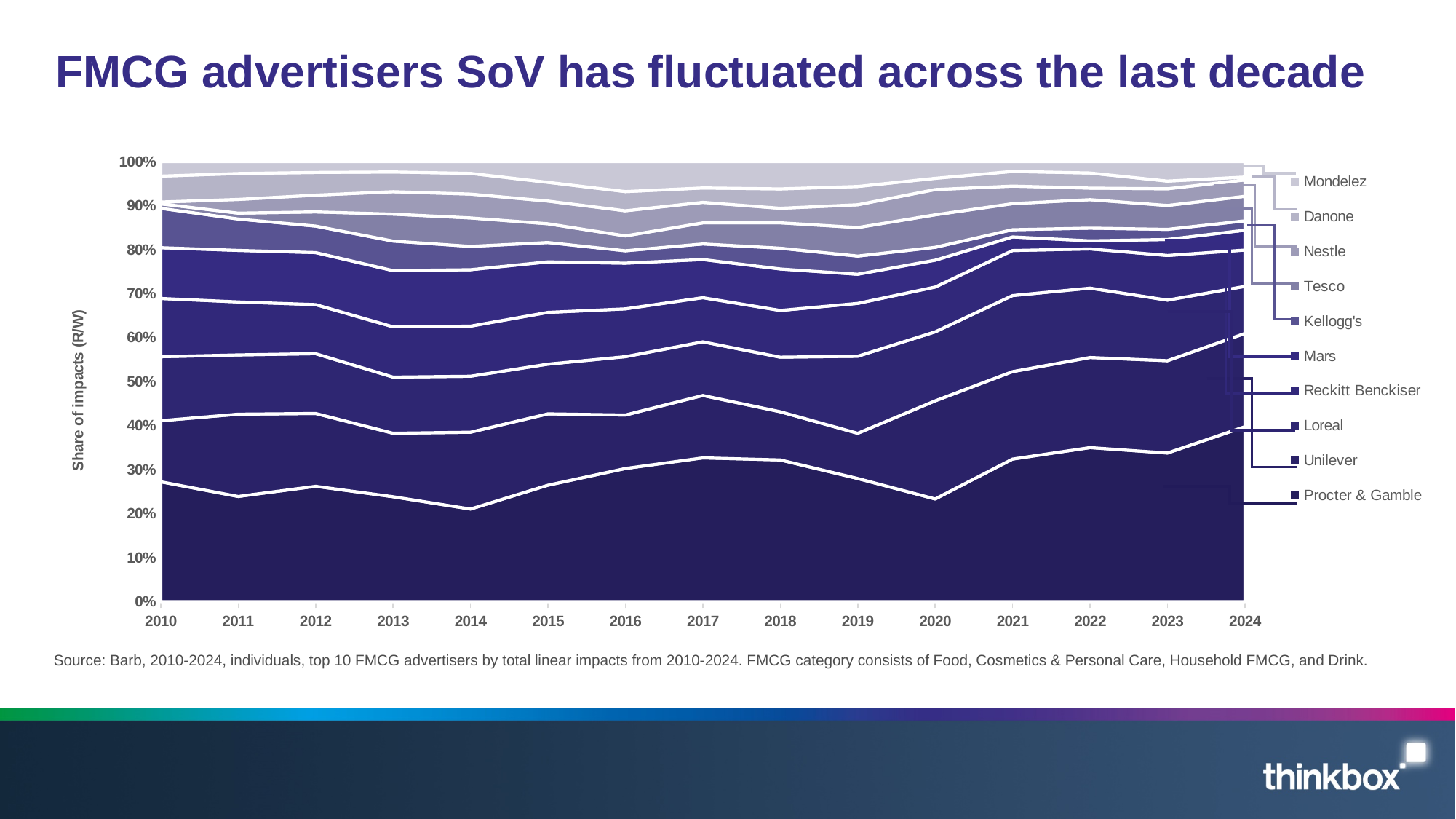

# FMCG advertisers SoV has fluctuated across the last decade

### Chart

| Category | Procter & Gamble | Unilever | Loreal | Reckitt Benckiser | Mars | Kellogg's | Tesco | Nestle | Danone | Mondelez |
|---|---|---|---|---|---|---|---|---|---|---|
| 2010 | 32508.0 | 16551.0 | 17343.0 | 15785.0 | 13770.0 | 10676.0 | 1207.0 | 471.0 | 7032.0 | 3939.0 |
| 2011 | 28946.0 | 22641.0 | 16309.0 | 14573.0 | 14174.0 | 8630.0 | 1614.0 | 3775.0 | 7128.0 | 3275.0 |
| 2012 | 30584.0 | 19298.0 | 15846.0 | 12986.0 | 13795.0 | 7010.0 | 3767.0 | 4434.0 | 6019.0 | 2876.0 |
| 2013 | 28252.0 | 17096.0 | 15110.0 | 13544.0 | 15123.0 | 7948.0 | 7249.0 | 6043.0 | 5309.0 | 2787.0 |
| 2014 | 23636.0 | 19585.0 | 14270.0 | 12785.0 | 14391.0 | 5945.0 | 7251.0 | 6072.0 | 5292.0 | 3005.0 |
| 2015 | 28161.0 | 17246.0 | 12012.0 | 12496.0 | 12216.0 | 4679.0 | 4535.0 | 5484.0 | 4527.0 | 5009.0 |
| 2016 | 31300.0 | 12547.0 | 13719.0 | 11226.0 | 10735.0 | 2904.0 | 3500.0 | 5894.0 | 4516.0 | 7042.0 |
| 2017 | 31280.0 | 13570.0 | 11676.0 | 9599.0 | 8304.0 | 3383.0 | 4580.0 | 4458.0 | 3132.0 | 5737.0 |
| 2018 | 27302.0 | 9282.0 | 10510.0 | 8999.0 | 7984.0 | 4003.0 | 4896.0 | 2788.0 | 3729.0 | 5261.0 |
| 2019 | 19921.0 | 7312.0 | 12462.0 | 8549.0 | 4712.0 | 2946.0 | 4604.0 | 3689.0 | 2952.0 | 4026.0 |
| 2020 | 21795.0 | 20813.0 | 14641.0 | 9509.0 | 5696.0 | 2738.0 | 6891.0 | 5351.0 | 2389.0 | 3550.0 |
| 2021 | 23603.0 | 14469.0 | 12586.0 | 7450.0 | 2248.0 | 1199.0 | 4309.0 | 2897.0 | 2434.0 | 1625.0 |
| 2022 | 20992.0 | 12280.0 | 9455.0 | 5340.0 | 1097.0 | 1731.0 | 3881.0 | 1568.0 | 2063.0 | 1553.0 |
| 2023 | 24420.0 | 15155.0 | 9948.0 | 7341.0 | 2620.0 | 1658.0 | 3923.0 | 2743.0 | 1262.0 | 3201.0 |
| 2024 | 29185.0 | 15552.0 | 7838.0 | 6059.0 | 3315.0 | 1549.0 | 4094.0 | 2735.0 | 483.0 | 2569.0 |
Source: Barb, 2010-2024, individuals, top 10 FMCG advertisers by total linear impacts from 2010-2024. FMCG category consists of Food, Cosmetics & Personal Care, Household FMCG, and Drink.